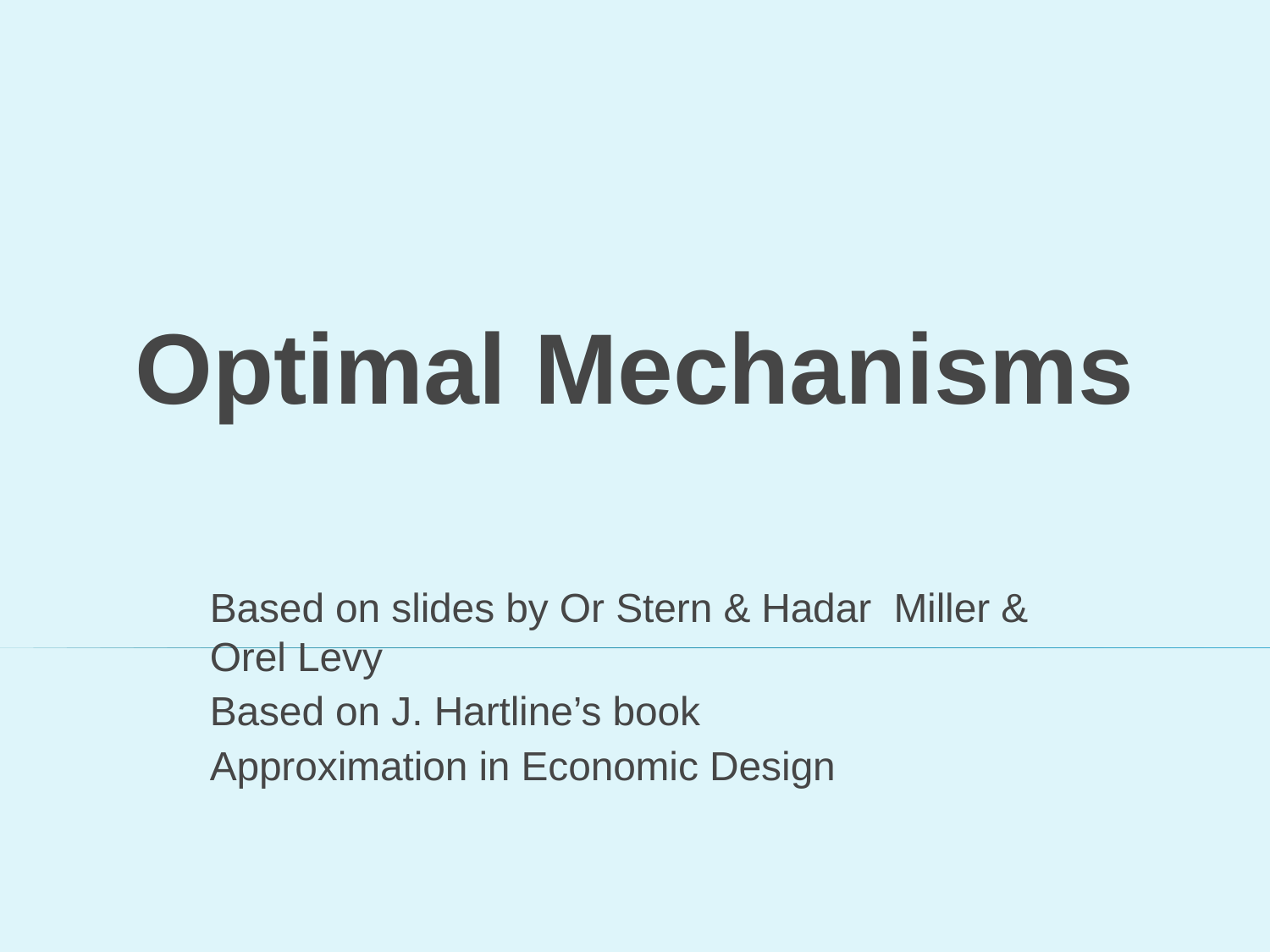

# Optimal Mechanisms
Based on slides by Or Stern & Hadar  Miller & Orel Levy
Based on J. Hartline’s book
Approximation in Economic Design
TexPoint fonts used in EMF.
Read the TexPoint manual before you delete this box.: AAAAAA